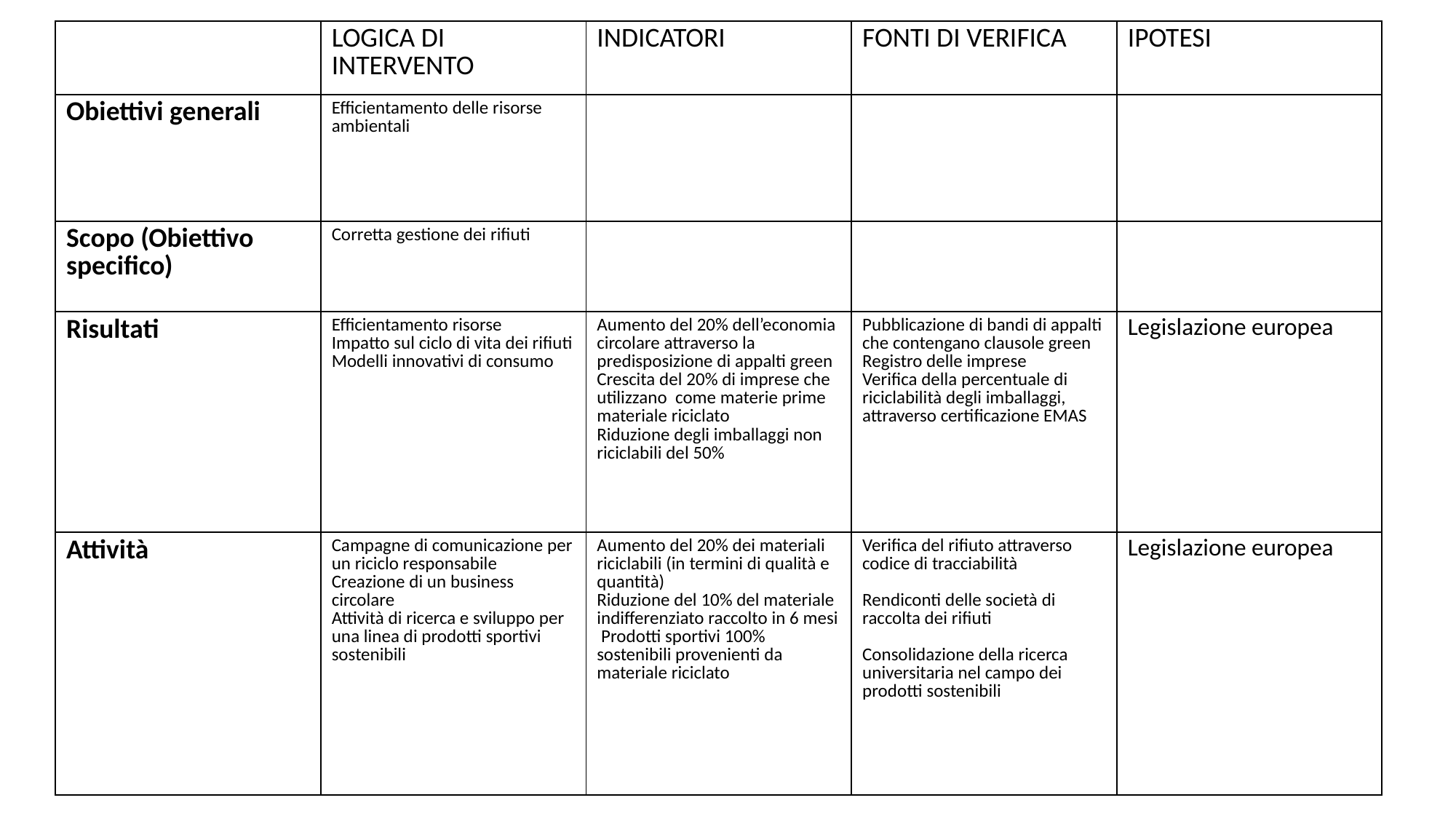

|  | LOGICA DI INTERVENTO | INDICATORI | FONTI DI VERIFICA | IPOTESI |
| --- | --- | --- | --- | --- |
| Obiettivi generali | Efficientamento delle risorse ambientali |  |  |  |
| Scopo (Obiettivo specifico) | Corretta gestione dei rifiuti |  |  |  |
| Risultati | Efficientamento risorse Impatto sul ciclo di vita dei rifiuti Modelli innovativi di consumo | Aumento del 20% dell’economia circolare attraverso la predisposizione di appalti green Crescita del 20% di imprese che utilizzano come materie prime materiale riciclato Riduzione degli imballaggi non riciclabili del 50% | Pubblicazione di bandi di appalti che contengano clausole green Registro delle imprese Verifica della percentuale di riciclabilità degli imballaggi, attraverso certificazione EMAS | Legislazione europea |
| Attività | Campagne di comunicazione per un riciclo responsabile Creazione di un business circolare Attività di ricerca e sviluppo per una linea di prodotti sportivi sostenibili | Aumento del 20% dei materiali riciclabili (in termini di qualità e quantità) Riduzione del 10% del materiale indifferenziato raccolto in 6 mesi Prodotti sportivi 100% sostenibili provenienti da materiale riciclato | Verifica del rifiuto attraverso codice di tracciabilità Rendiconti delle società di raccolta dei rifiuti Consolidazione della ricerca universitaria nel campo dei prodotti sostenibili | Legislazione europea |